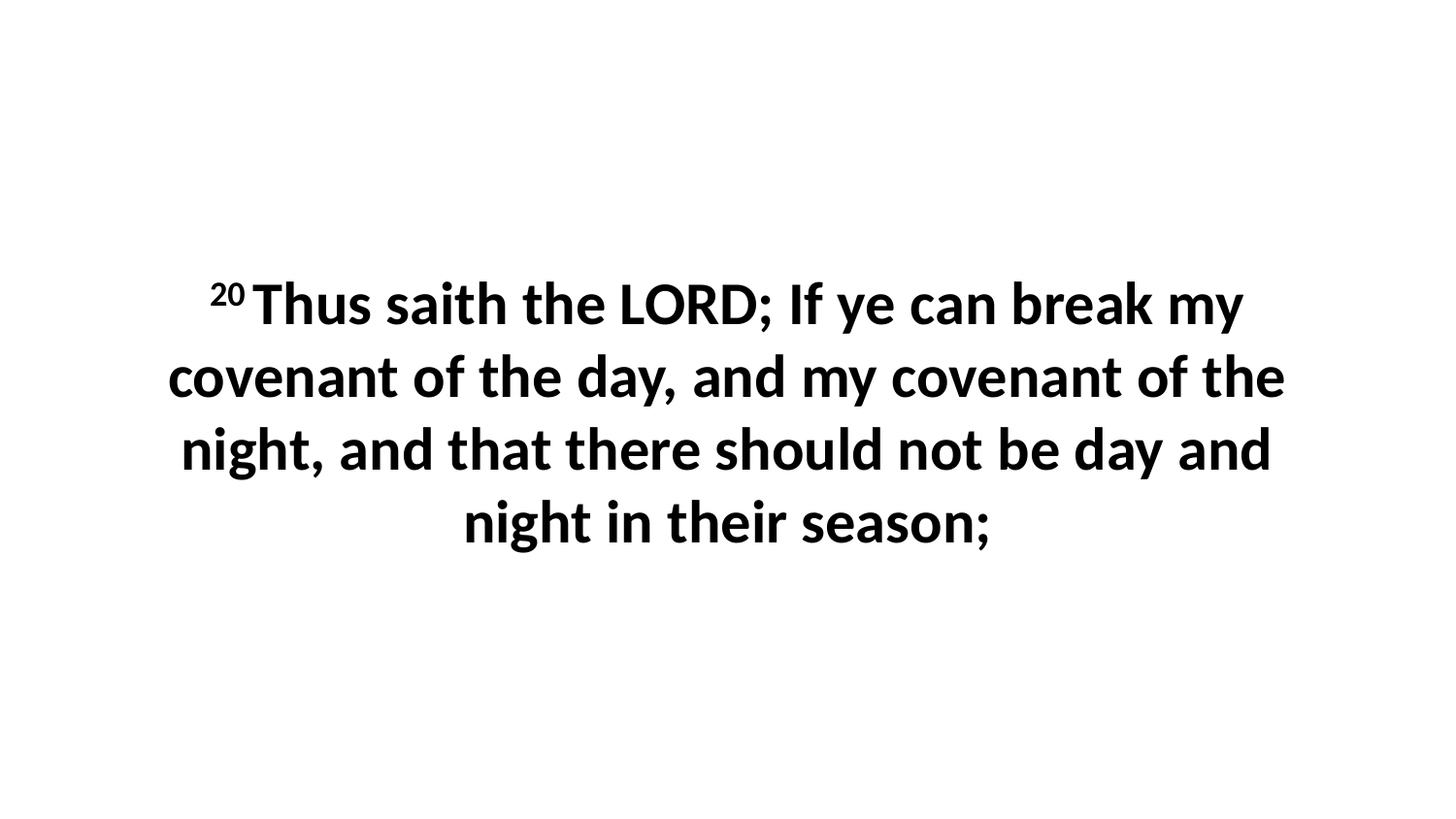

20 Thus saith the LORD; If ye can break my covenant of the day, and my covenant of the night, and that there should not be day and night in their season;